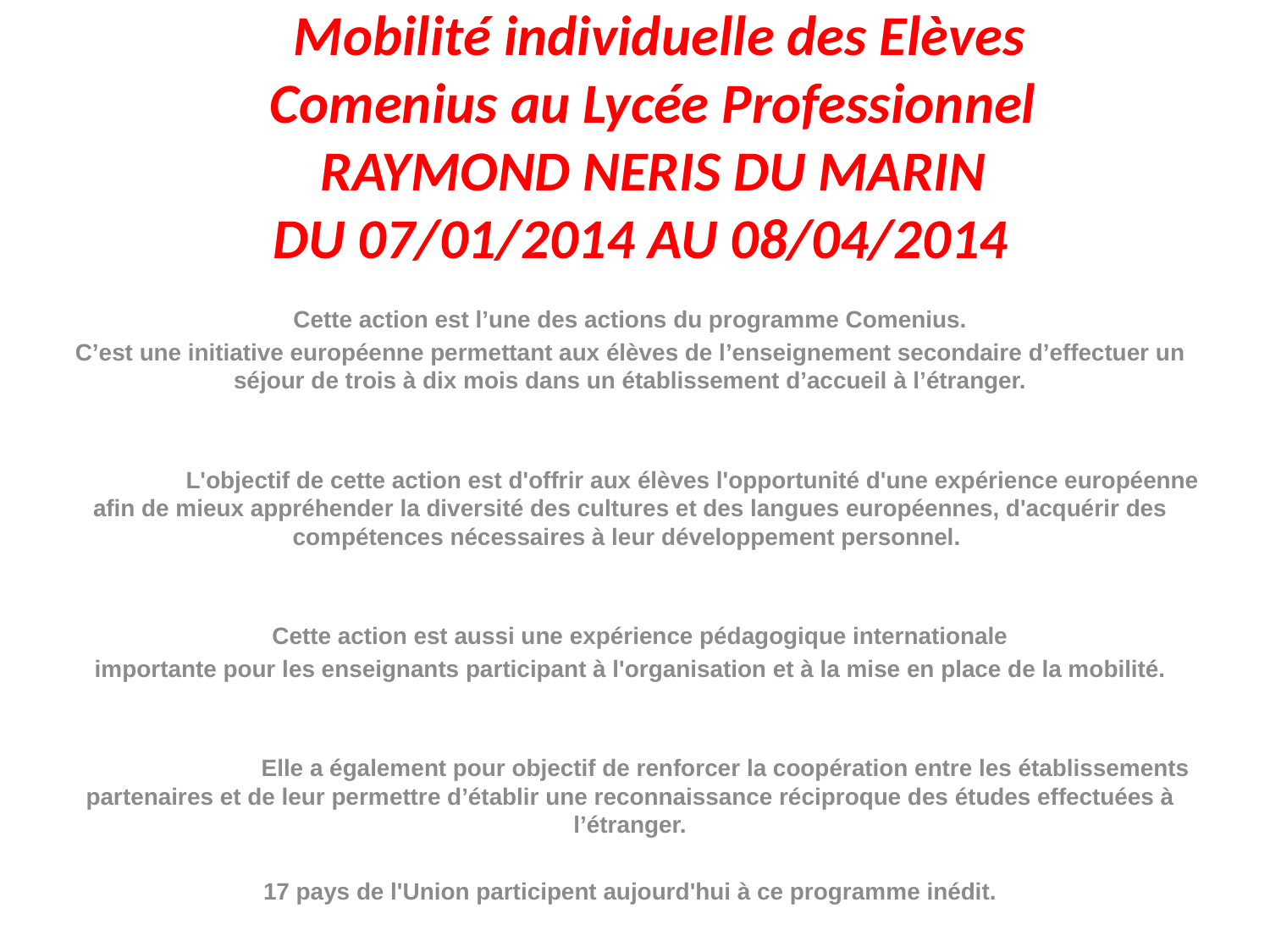

# Mobilité individuelle des Elèves Comenius au Lycée Professionnel RAYMOND NERIS DU MARIN DU 07/01/2014 AU 08/04/2014

 Cette action est l’une des actions du programme Comenius.
C’est une initiative européenne permettant aux élèves de l’enseignement secondaire d’effectuer un séjour de trois à dix mois dans un établissement d’accueil à l’étranger.

                   L'objectif de cette action est d'offrir aux élèves l'opportunité d'une expérience européenne afin de mieux appréhender la diversité des cultures et des langues européennes, d'acquérir des compétences nécessaires à leur développement personnel.

   Cette action est aussi une expérience pédagogique internationale
importante pour les enseignants participant à l'organisation et à la mise en place de la mobilité.

                             Elle a également pour objectif de renforcer la coopération entre les établissements partenaires et de leur permettre d’établir une reconnaissance réciproque des études effectuées à l’étranger.

17 pays de l'Union participent aujourd'hui à ce programme inédit.